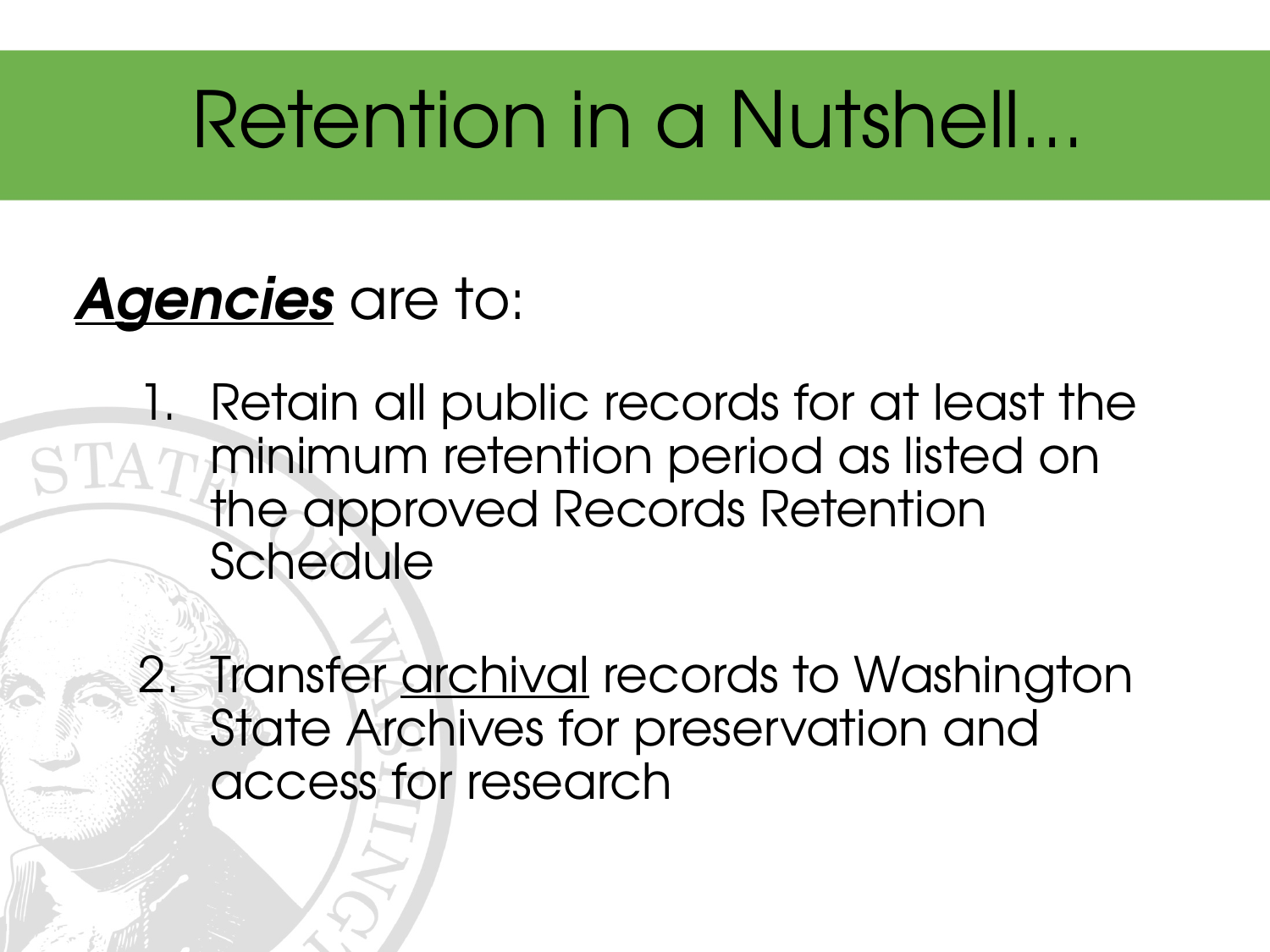

# Retention in a Nutshell...
Agencies are to:

Retain all public records for at least the minimum retention period as listed on the approved Records Retention Schedule

Transfer archival records to Washington State Archives for preservation and access for research